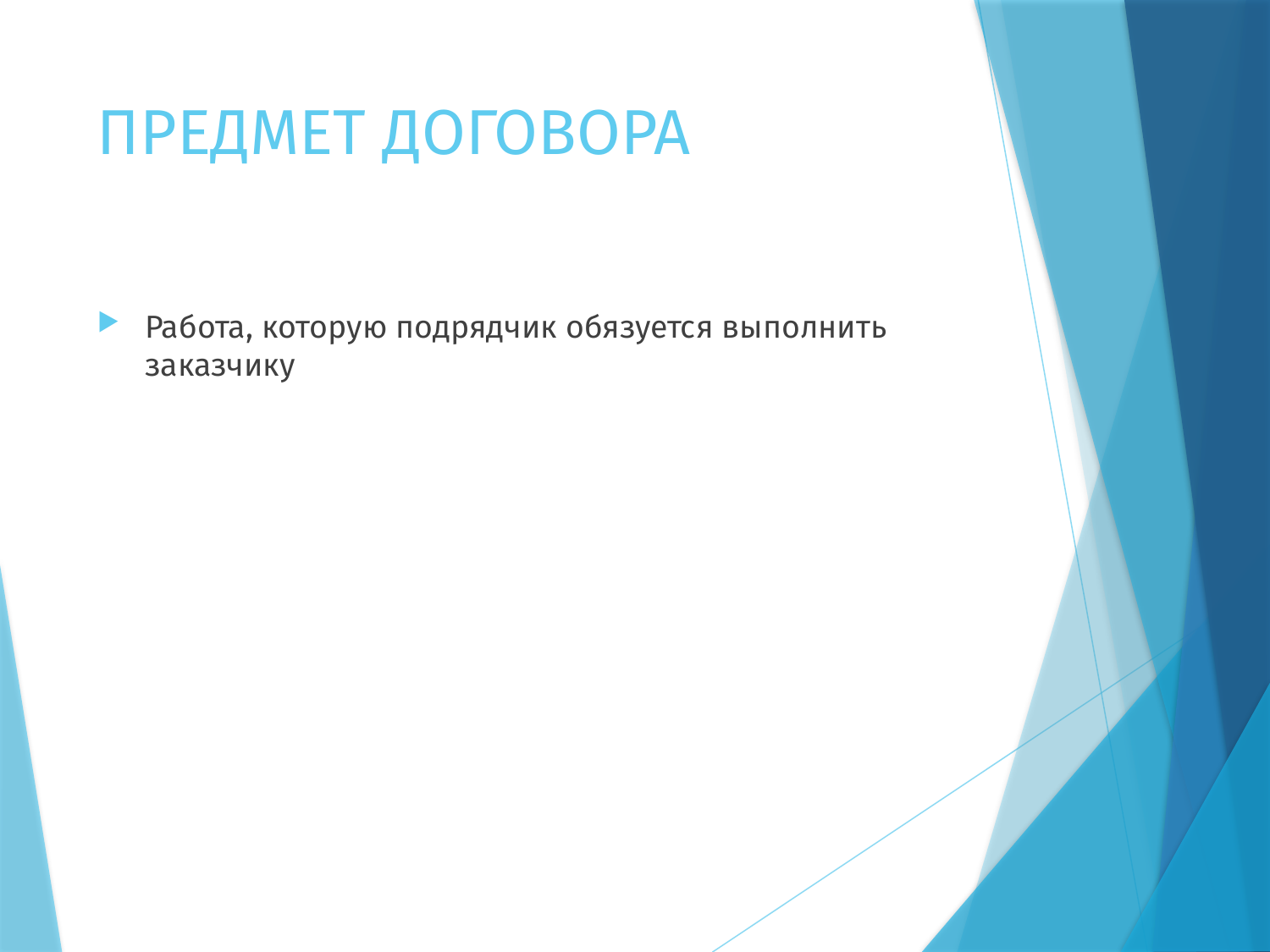

# ПРЕДМЕТ ДОГОВОРА
Работа, которую подрядчик обязуется выполнить заказчику